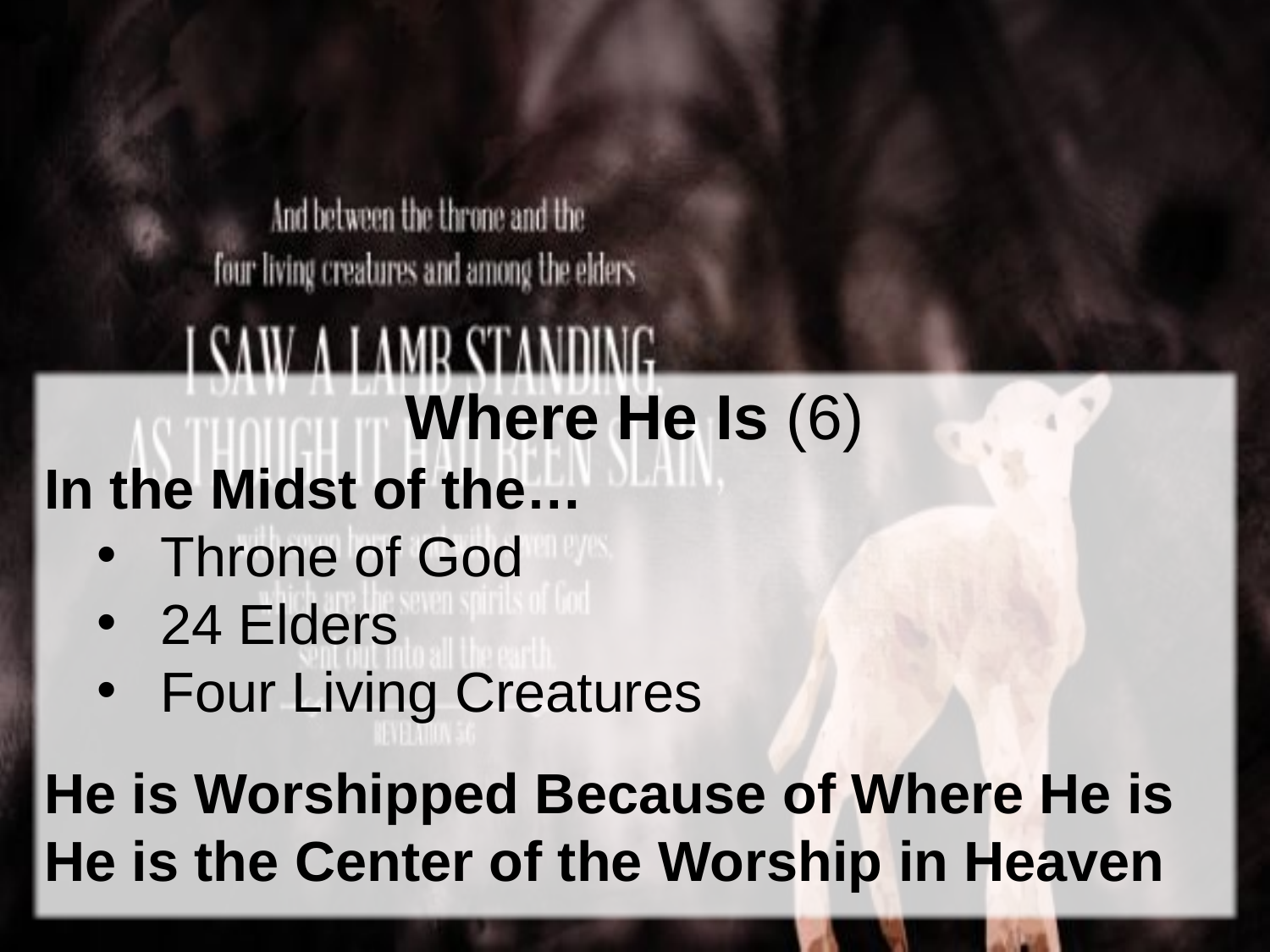

Where He Is (6)
In the Midst of the…
Throne of God
24 Elders
Four Living Creatures
He is Worshipped Because of Where He is
He is the Center of the Worship in Heaven